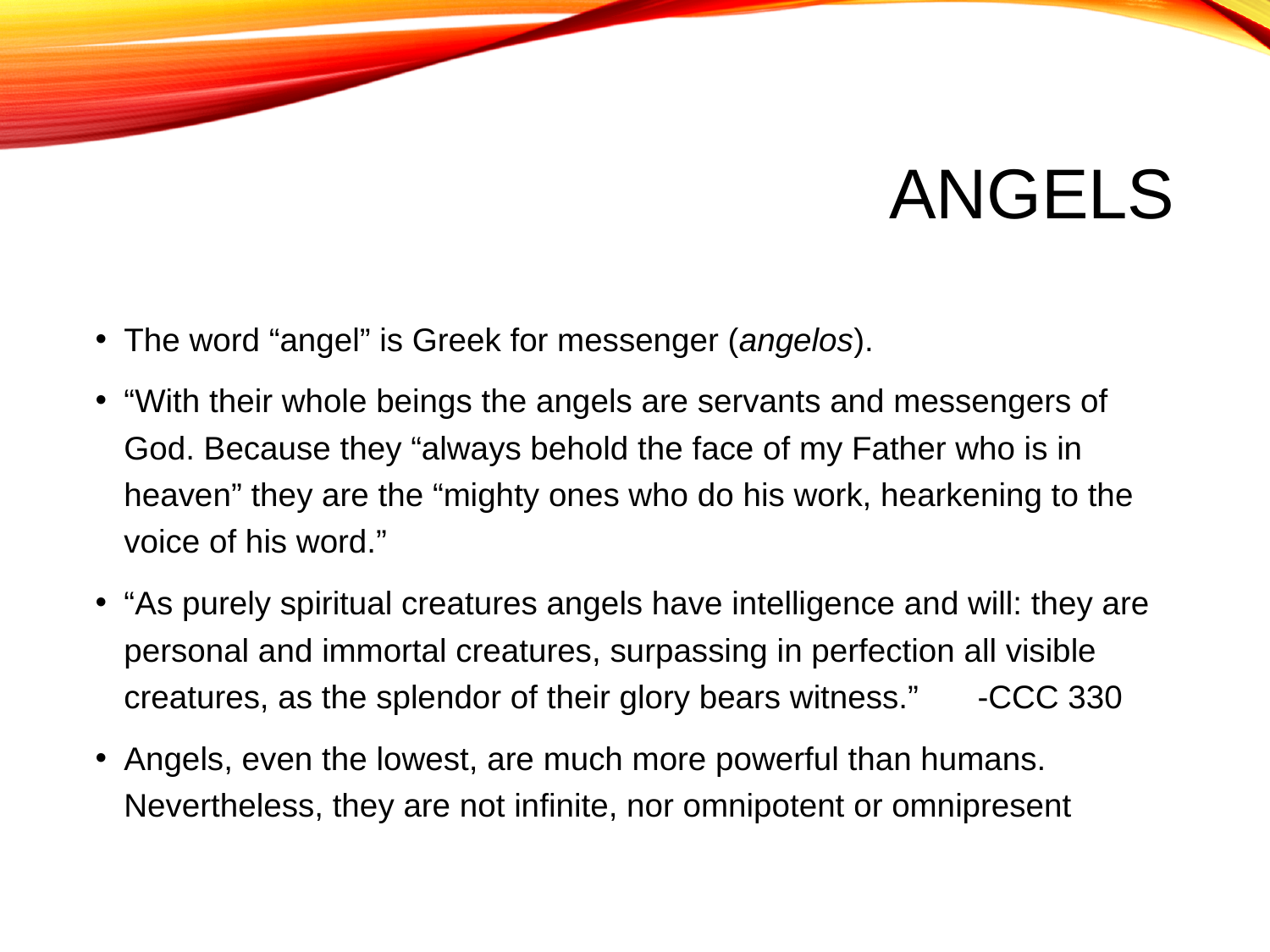

# Angels
The word “angel” is Greek for messenger (angelos).
“With their whole beings the angels are servants and messengers of God. Because they “always behold the face of my Father who is in heaven” they are the “mighty ones who do his work, hearkening to the voice of his word.”
“As purely spiritual creatures angels have intelligence and will: they are personal and immortal creatures, surpassing in perfection all visible creatures, as the splendor of their glory bears witness.”			-CCC 330
Angels, even the lowest, are much more powerful than humans. Nevertheless, they are not infinite, nor omnipotent or omnipresent